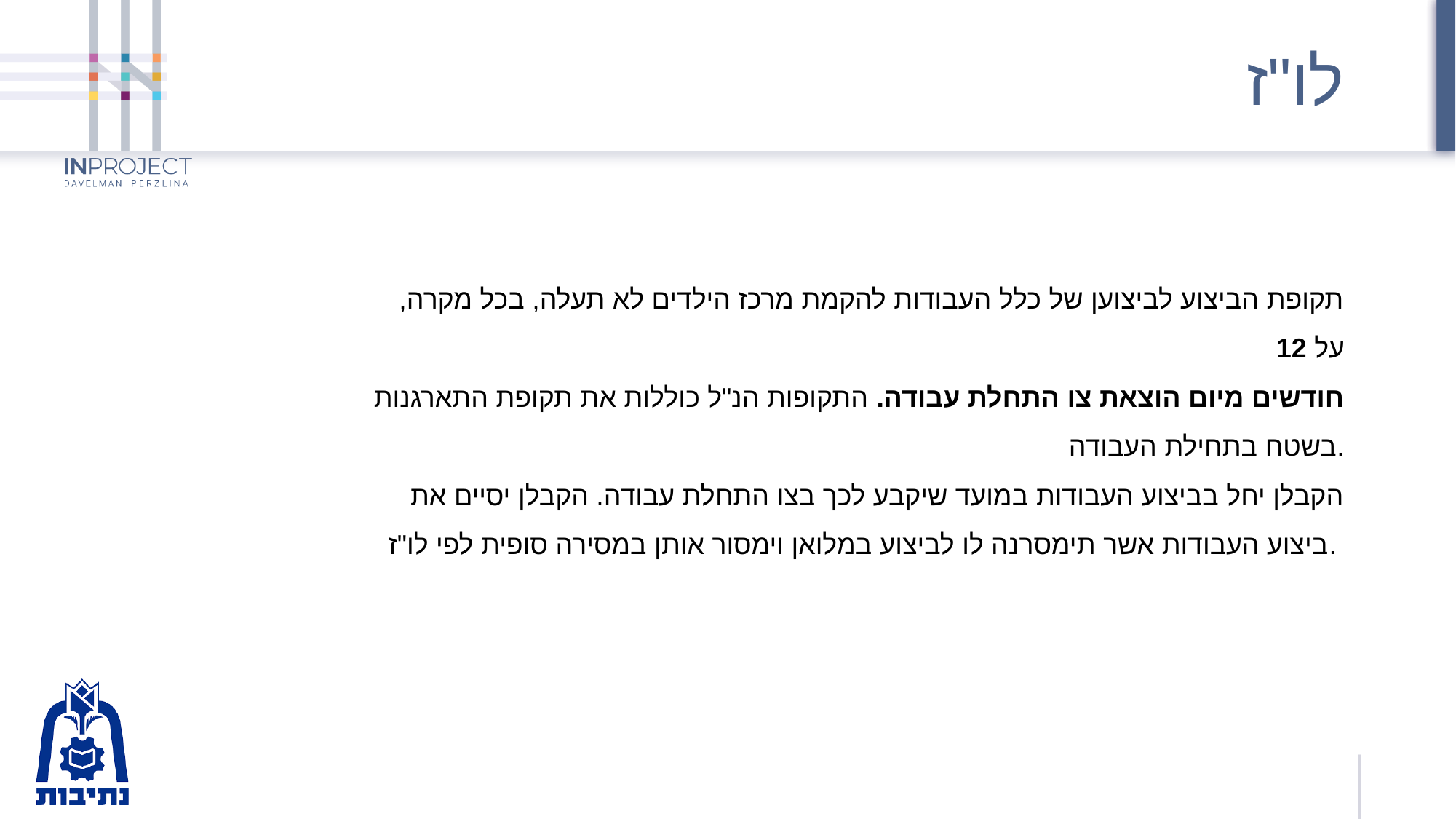

# לו"ז
תקופת הביצוע לביצוען של כלל העבודות להקמת מרכז הילדים לא תעלה, בכל מקרה, על 12
 חודשים מיום הוצאת צו התחלת עבודה. התקופות הנ"ל כוללות את תקופת התארגנות בשטח בתחילת העבודה.
הקבלן יחל בביצוע העבודות במועד שיקבע לכך בצו התחלת עבודה. הקבלן יסיים את ביצוע העבודות אשר תימסרנה לו לביצוע במלואן וימסור אותן במסירה סופית לפי לו"ז.